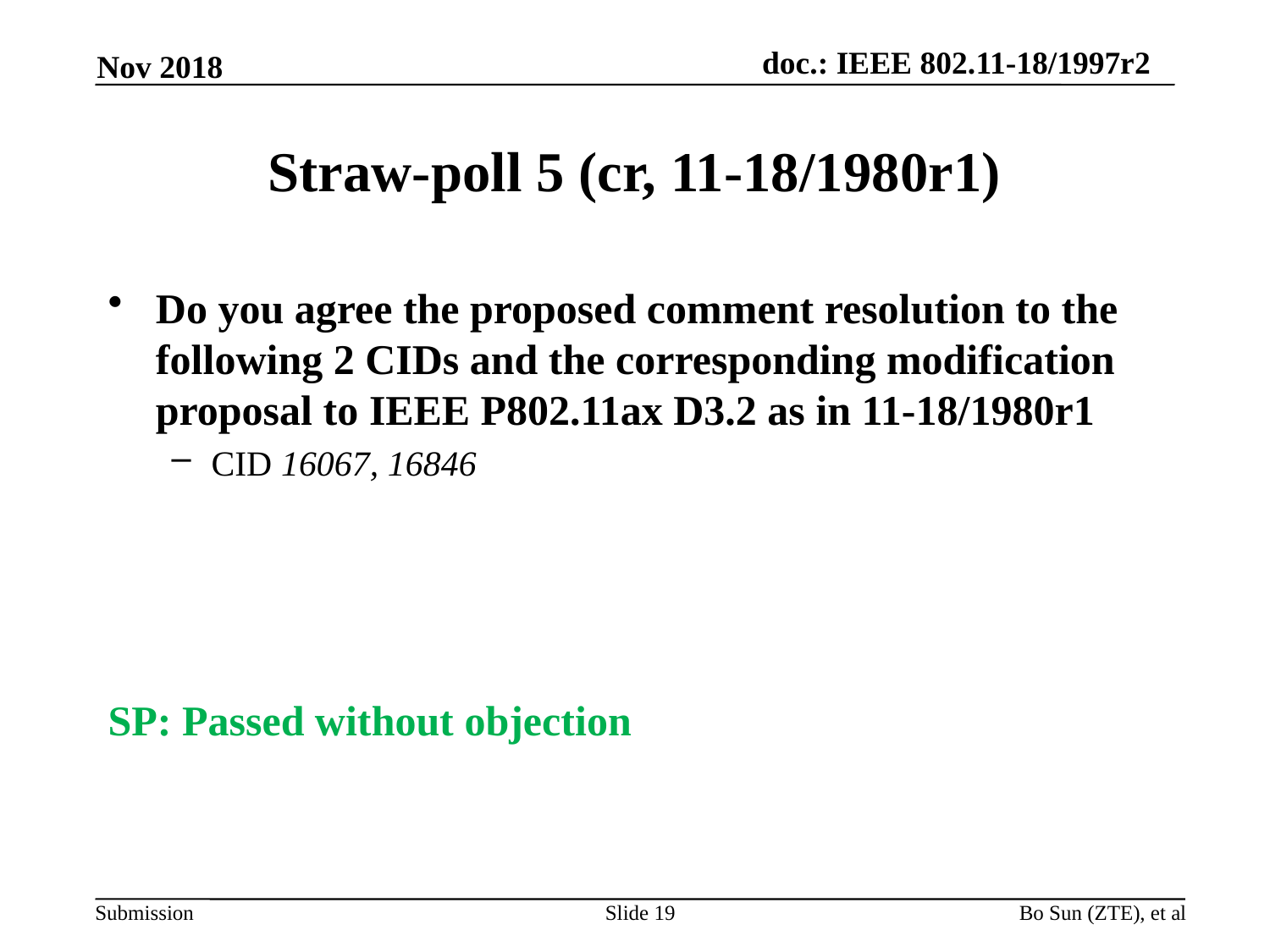

Nov 2018
# Straw-poll 5 (cr, 11-18/1980r1)
Do you agree the proposed comment resolution to the following 2 CIDs and the corresponding modification proposal to IEEE P802.11ax D3.2 as in 11-18/1980r1
CID 16067, 16846

SP: Passed without objection
Slide 19
Bo Sun (ZTE), et al